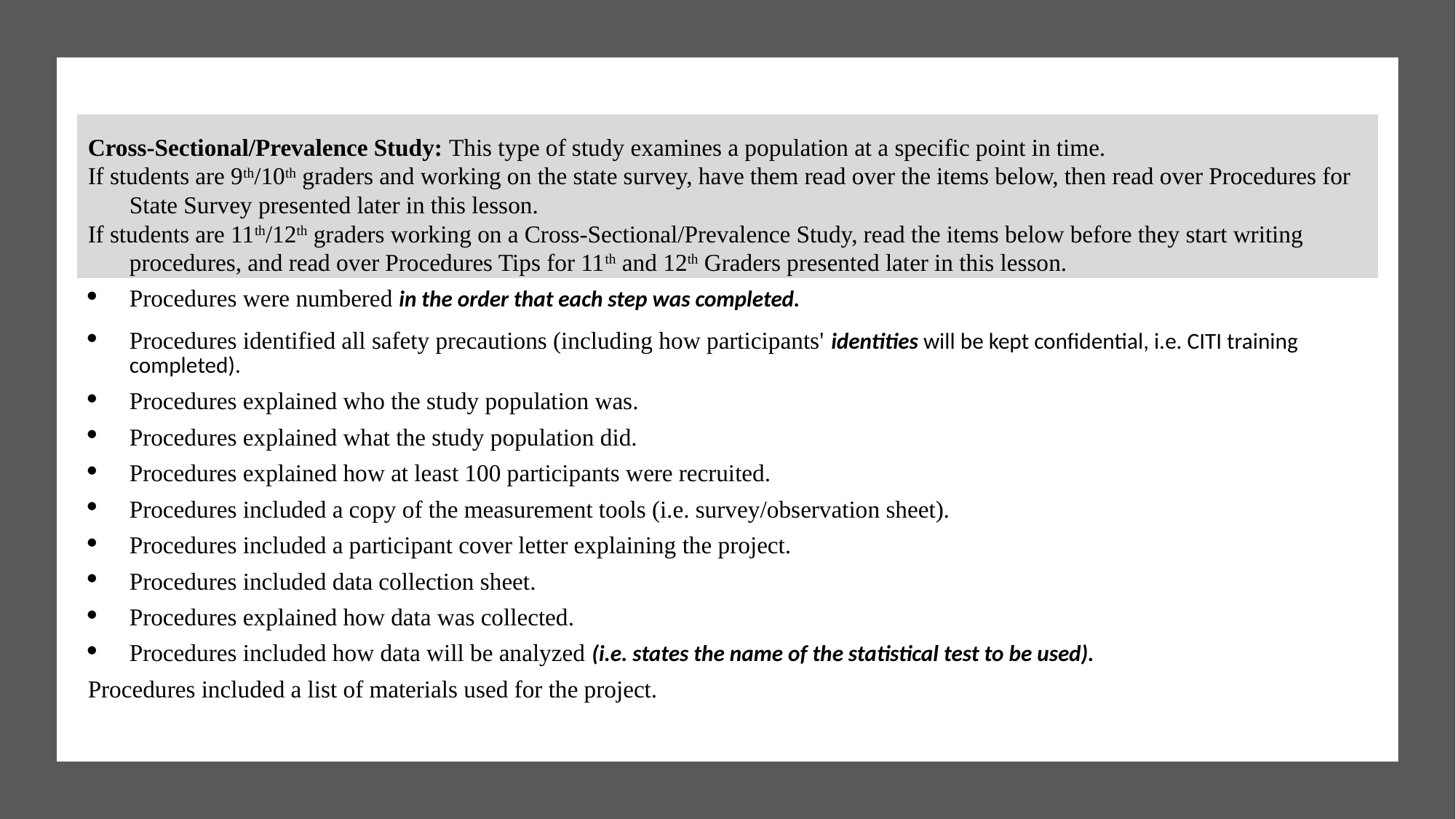

| Cross-Sectional/Prevalence Study: This type of study examines a population at a specific point in time. If students are 9th/10th graders and working on the state survey, have them read over the items below, then read over Procedures for State Survey presented later in this lesson. If students are 11th/12th graders working on a Cross-Sectional/Prevalence Study, read the items below before they start writing procedures, and read over Procedures Tips for 11th and 12th Graders presented later in this lesson. |
| --- |
| Procedures were numbered in the order that each step was completed. |
| Procedures identified all safety precautions (including how participants' identities will be kept confidential, i.e. CITI training completed). |
| Procedures explained who the study population was. |
| Procedures explained what the study population did. |
| Procedures explained how at least 100 participants were recruited. |
| Procedures included a copy of the measurement tools (i.e. survey/observation sheet). |
| Procedures included a participant cover letter explaining the project. |
| Procedures included data collection sheet. |
| Procedures explained how data was collected. |
| Procedures included how data will be analyzed (i.e. states the name of the statistical test to be used). |
| Procedures included a list of materials used for the project. |